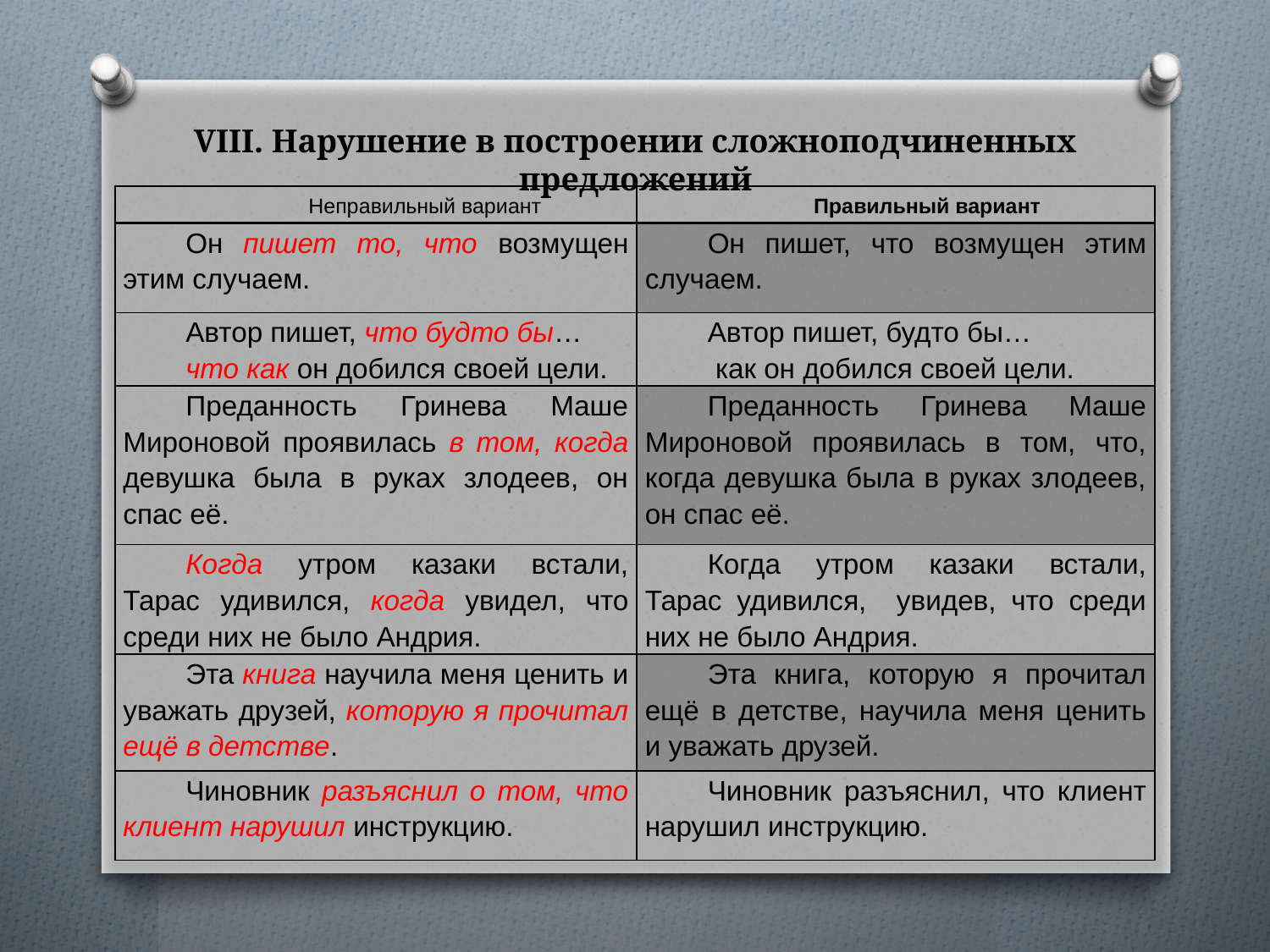

# VIII. Нарушение в построении сложноподчиненных предложений
| Неправильный вариант | Правильный вариант |
| --- | --- |
| Он пишет то, что возмущен этим случаем. | Он пишет, что возмущен этим случаем. |
| Автор пишет, что будто бы… что как он добился своей цели. | Автор пишет, будто бы… как он добился своей цели. |
| Преданность Гринева Маше Мироновой проявилась в том, когда девушка была в руках злодеев, он спас её. | Преданность Гринева Маше Мироновой проявилась в том, что, когда девушка была в руках злодеев, он спас её. |
| Когда утром казаки встали, Тарас удивился, когда увидел, что среди них не было Андрия. | Когда утром казаки встали, Тарас удивился, увидев, что среди них не было Андрия. |
| Эта книга научила меня ценить и уважать друзей, которую я прочитал ещё в детстве. | Эта книга, которую я прочитал ещё в детстве, научила меня ценить и уважать друзей. |
| Чиновник разъяснил о том, что клиент нарушил инструкцию. | Чиновник разъяснил, что клиент нарушил инструкцию. |